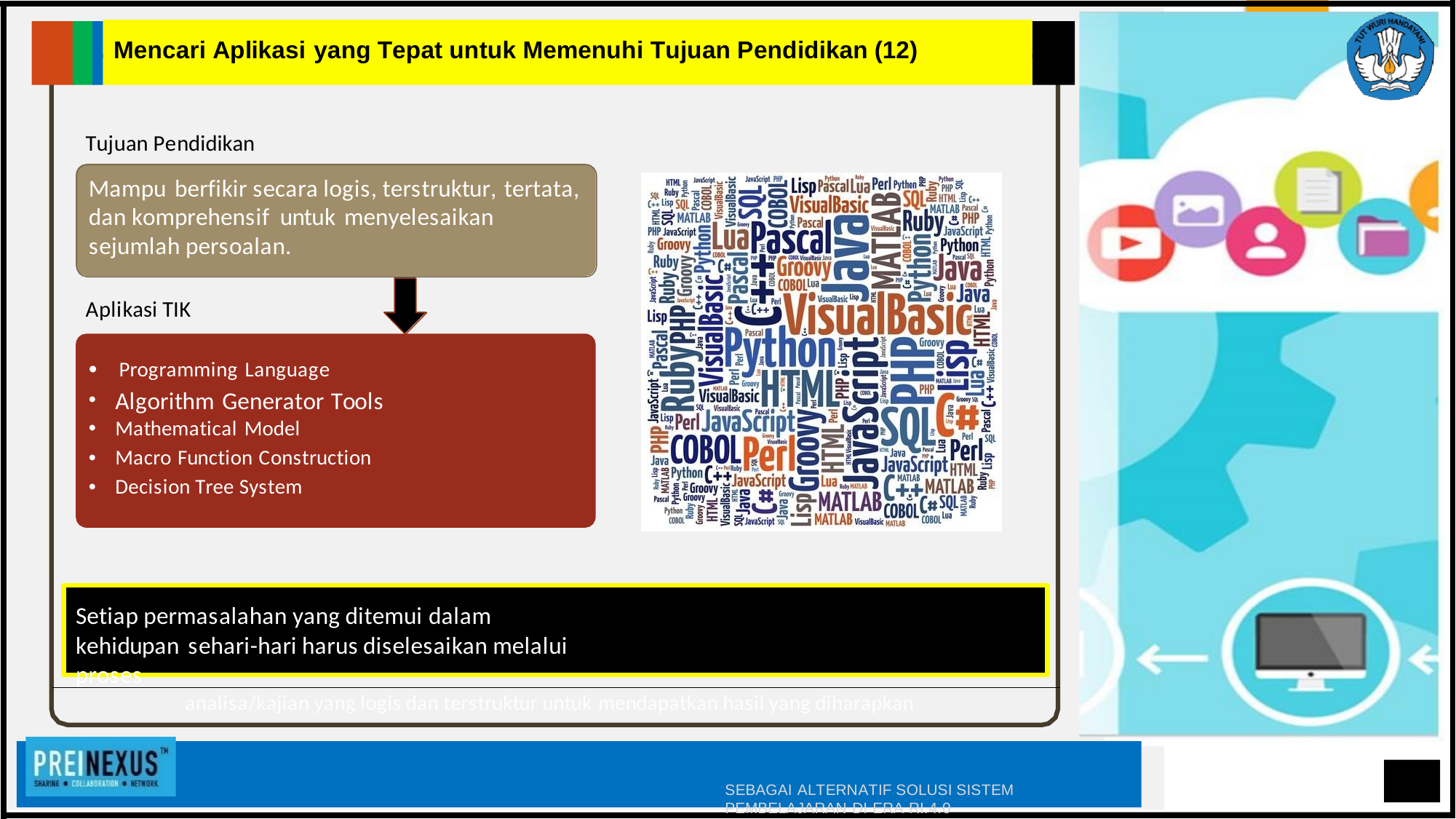

Mencari Aplikasi yang Tepat untuk Memenuhi Tujuan Pendidikan (12)
Tujuan Pendidikan
Mampu berfikir secara logis, terstruktur, tertata, dan komprehensif untuk menyelesaikan sejumlah persoalan.
Aplikasi TIK
•   Programming Language
•   Algorithm Generator Tools
•   Mathematical Model
•   Macro Function Construction
•   Decision Tree System
Setiap permasalahan yang ditemui dalam kehidupan sehari-hari harus diselesaikan melalui proses
analisa/kajian yang logis dan terstruktur untuk mendapatkan hasil yang diharapkan
KELENGKAPAN PENYAJIAN MATA KULIAH SISTEM PEMBELAJARAN DARING                        Rajawali Fight-X’34

SEBAGAI ALTERNATIF SOLUSI SISTEM PEMBELAJARAN DI ERA RI.4.0